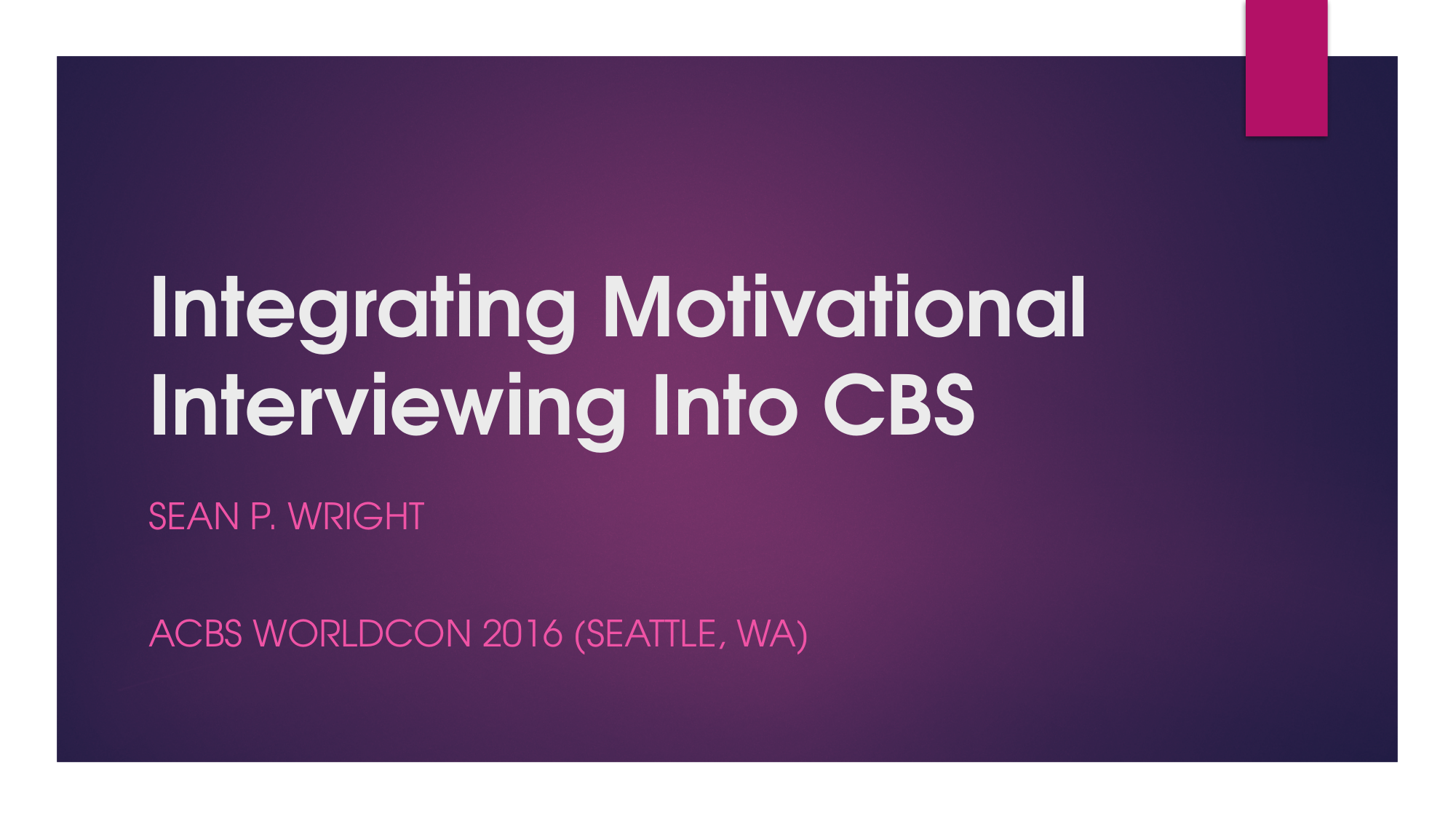

# Integrating Motivational Interviewing Into CBS
SEAN p. Wright

ACBS Worldcon 2016 (Seattle, WA)